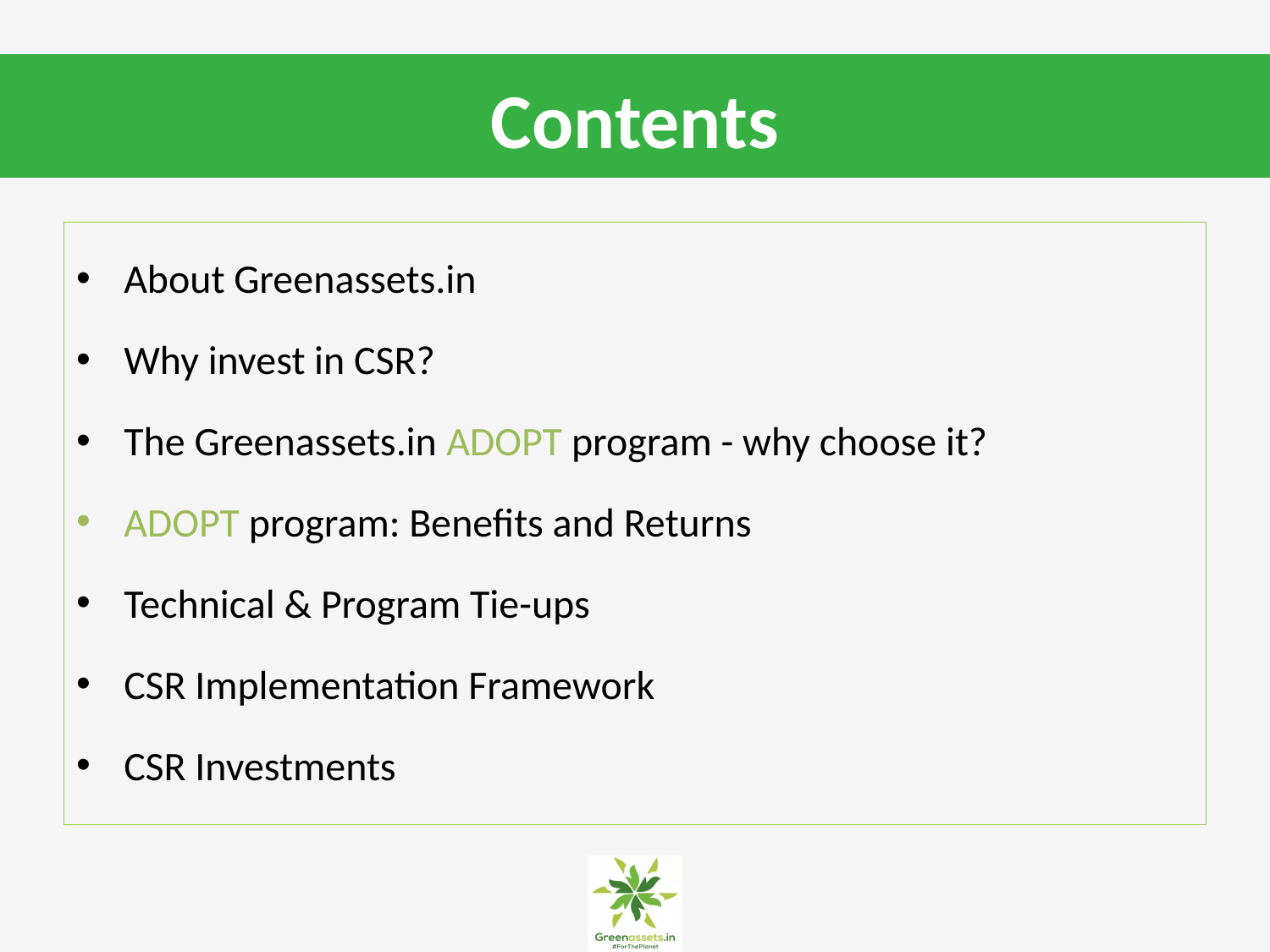

# Contents
About Greenassets.in
Why invest in CSR?
The Greenassets.in ADOPT program - why choose it?
ADOPT program: Benefits and Returns
Technical & Program Tie-ups
CSR Implementation Framework
CSR Investments